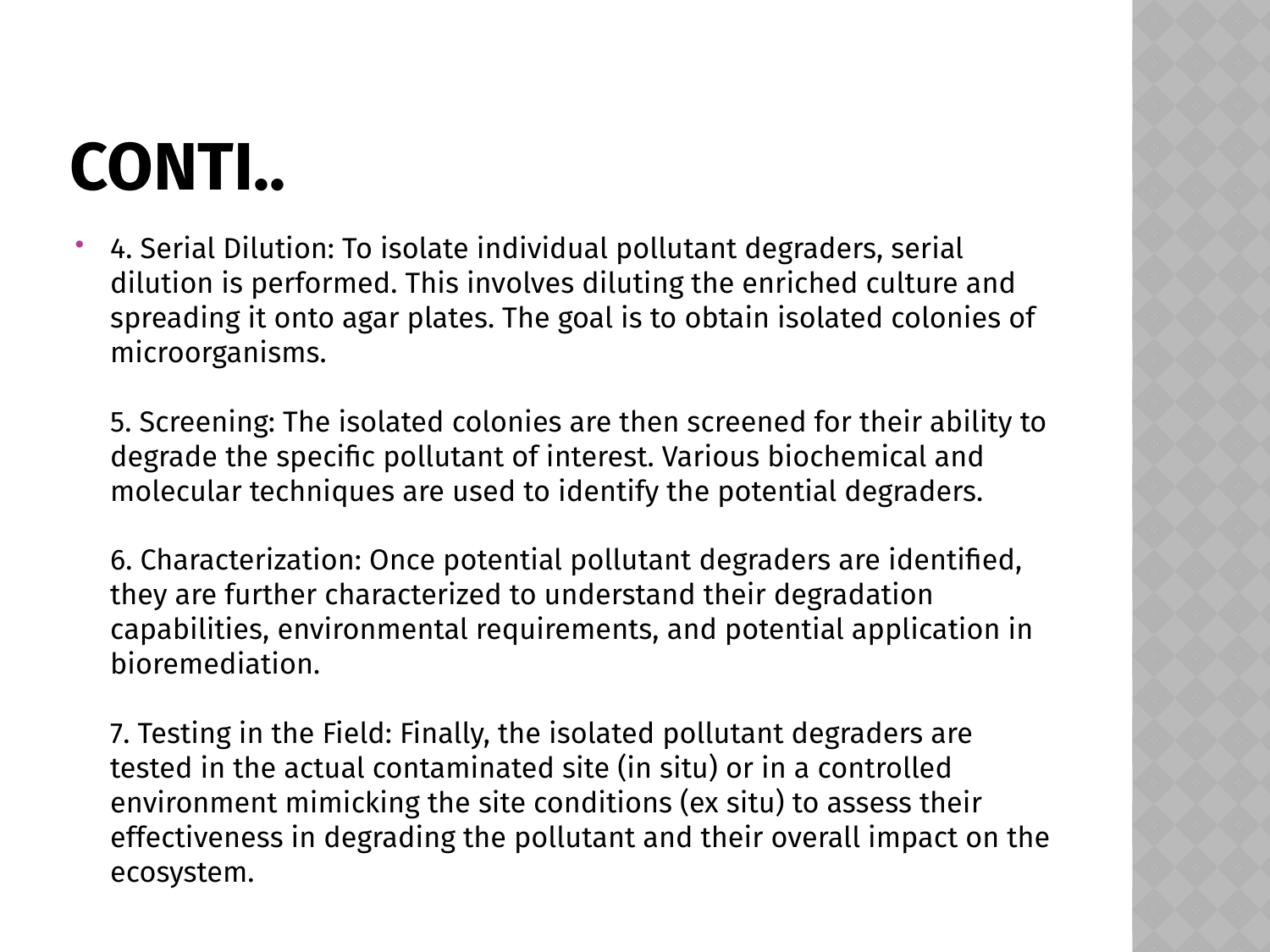

# Conti..
4. Serial Dilution: To isolate individual pollutant degraders, serial dilution is performed. This involves diluting the enriched culture and spreading it onto agar plates. The goal is to obtain isolated colonies of microorganisms.
5. Screening: The isolated colonies are then screened for their ability to degrade the specific pollutant of interest. Various biochemical and molecular techniques are used to identify the potential degraders.
6. Characterization: Once potential pollutant degraders are identified, they are further characterized to understand their degradation capabilities, environmental requirements, and potential application in bioremediation.
7. Testing in the Field: Finally, the isolated pollutant degraders are tested in the actual contaminated site (in situ) or in a controlled environment mimicking the site conditions (ex situ) to assess their effectiveness in degrading the pollutant and their overall impact on the ecosystem.